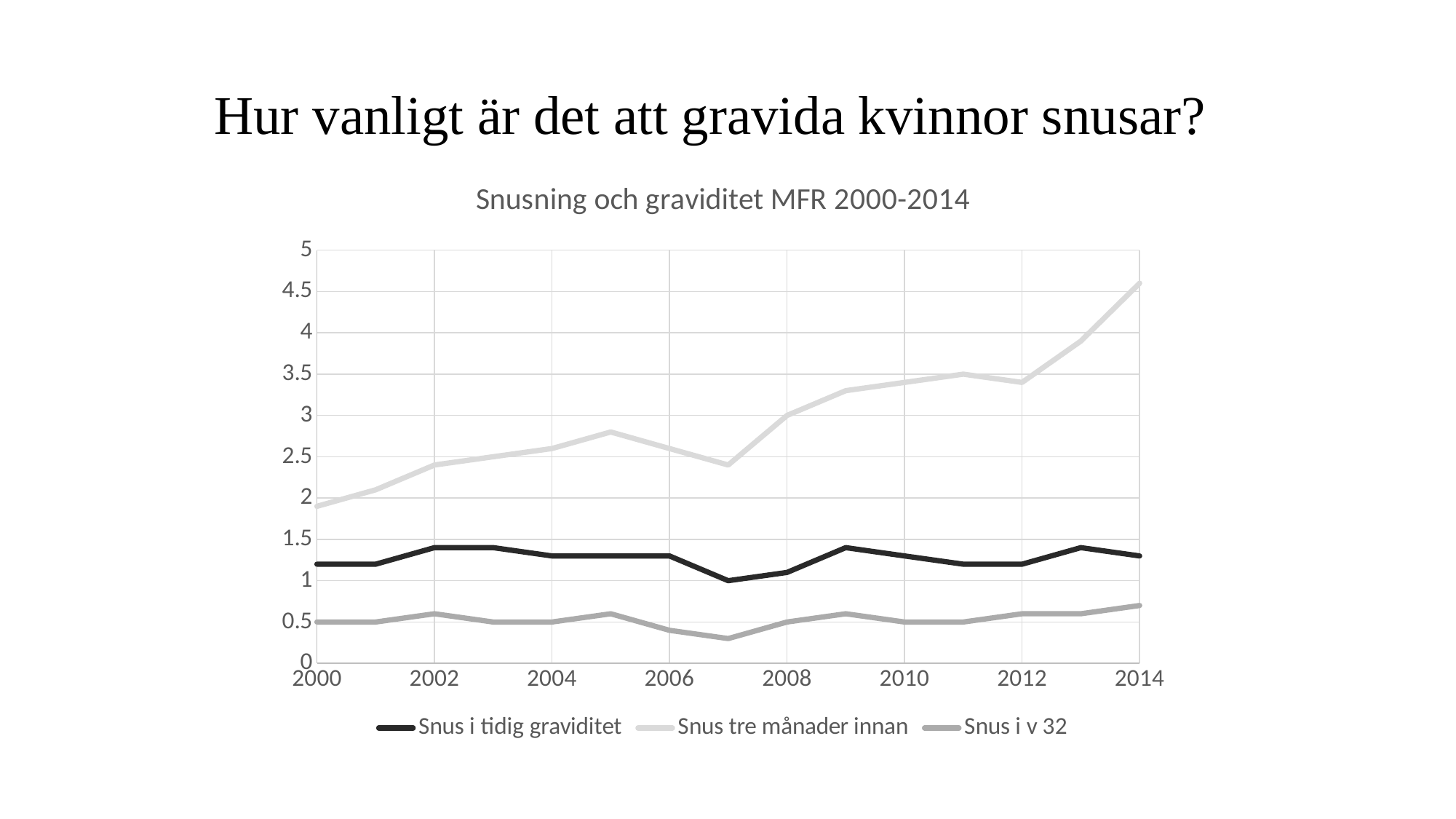

Hur vanligt är det att gravida kvinnor snusar?

### Chart: Snusning och graviditet MFR 2000-2014

| Category | Snus i tidig graviditet | Snus tre månader innan | Snus i v 32 |
|---|---|---|---|